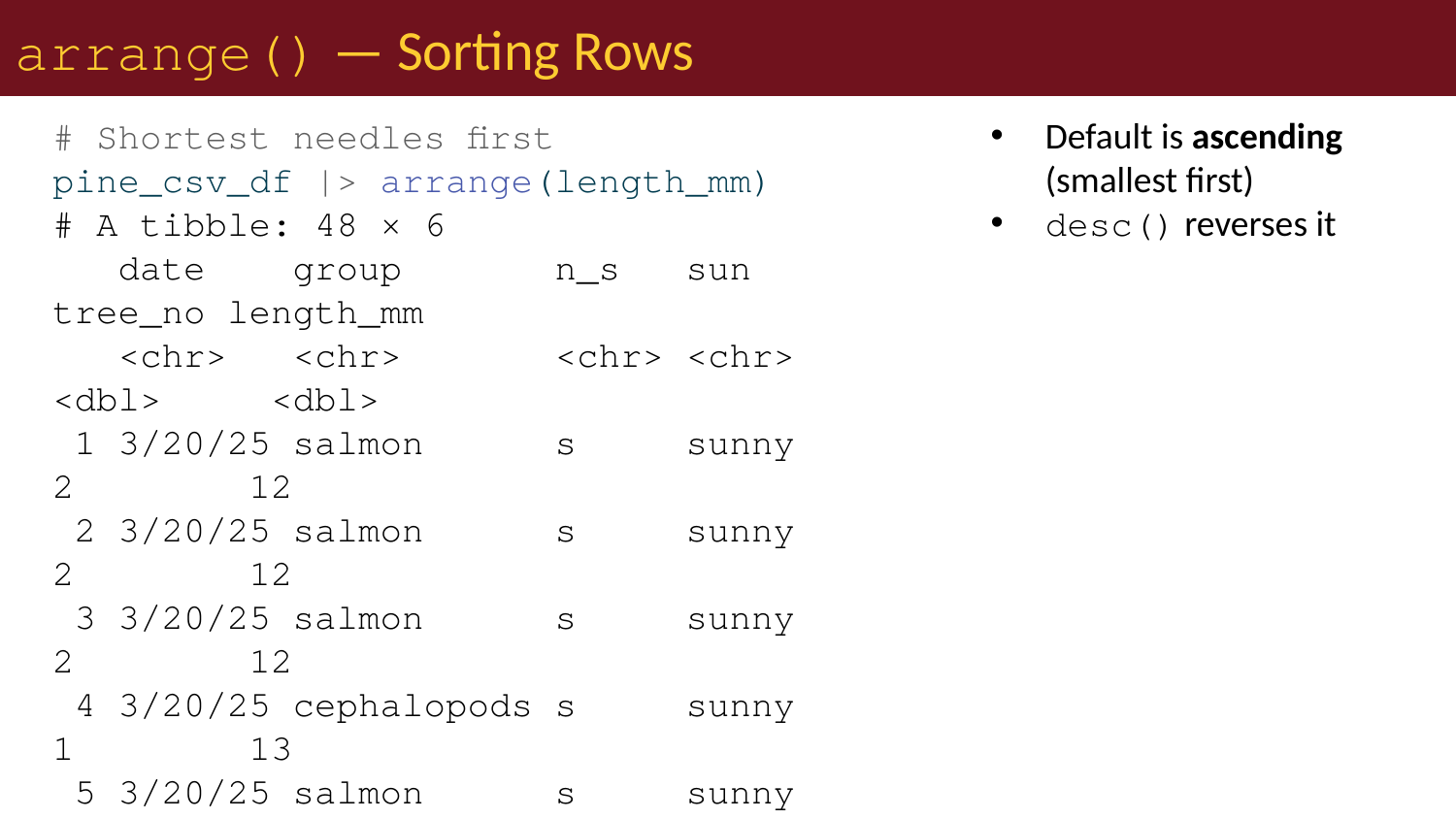

# arrange() — Sorting Rows
# Shortest needles first pine_csv_df |> arrange(length_mm)
# A tibble: 48 × 6
   date    group       n_s   sun   tree_no length_mm
   <chr>   <chr>       <chr> <chr>   <dbl>     <dbl>
 1 3/20/25 salmon      s     sunny       2        12
 2 3/20/25 salmon      s     sunny       2        12
 3 3/20/25 salmon      s     sunny       2        12
 4 3/20/25 cephalopods s     sunny       1        13
 5 3/20/25 salmon      s     sunny       2        13
 6 3/20/25 crayfish    s     sunny       3        13
 7 3/20/25 cephalopods s     sunny       1        14
 8 3/20/25 salmon      s     sunny       2        14
 9 3/20/25 salmon      s     sunny       2        14
10 3/20/25 crayfish    s     sunny       3        14
# ℹ 38 more rows
# Longest first pine_csv_df |> arrange(desc(length_mm))
# A tibble: 48 × 6
   date    group       n_s   sun   tree_no length_mm
   <chr>   <chr>       <chr> <chr>   <dbl>     <dbl>
 1 3/20/25 cephalopods n     shady       1        25
 2 3/20/25 crayfish    n     shady       3        25
 3 3/20/25 cephalopods n     shady       1        23
 4 3/20/25 salmon      n     shady       2        23
 5 3/20/25 crayfish    n     shady       3        23
 6 3/20/25 snail       n     shady       4        23
 7 3/20/25 cephalopods n     shady       1        21
 8 3/20/25 cephalopods n     shady       1        21
 9 3/20/25 salmon      n     shady       2        21
10 3/20/25 crayfish    n     shady       3        21
# ℹ 38 more rows
Default is ascending (smallest first)
desc() reverses it